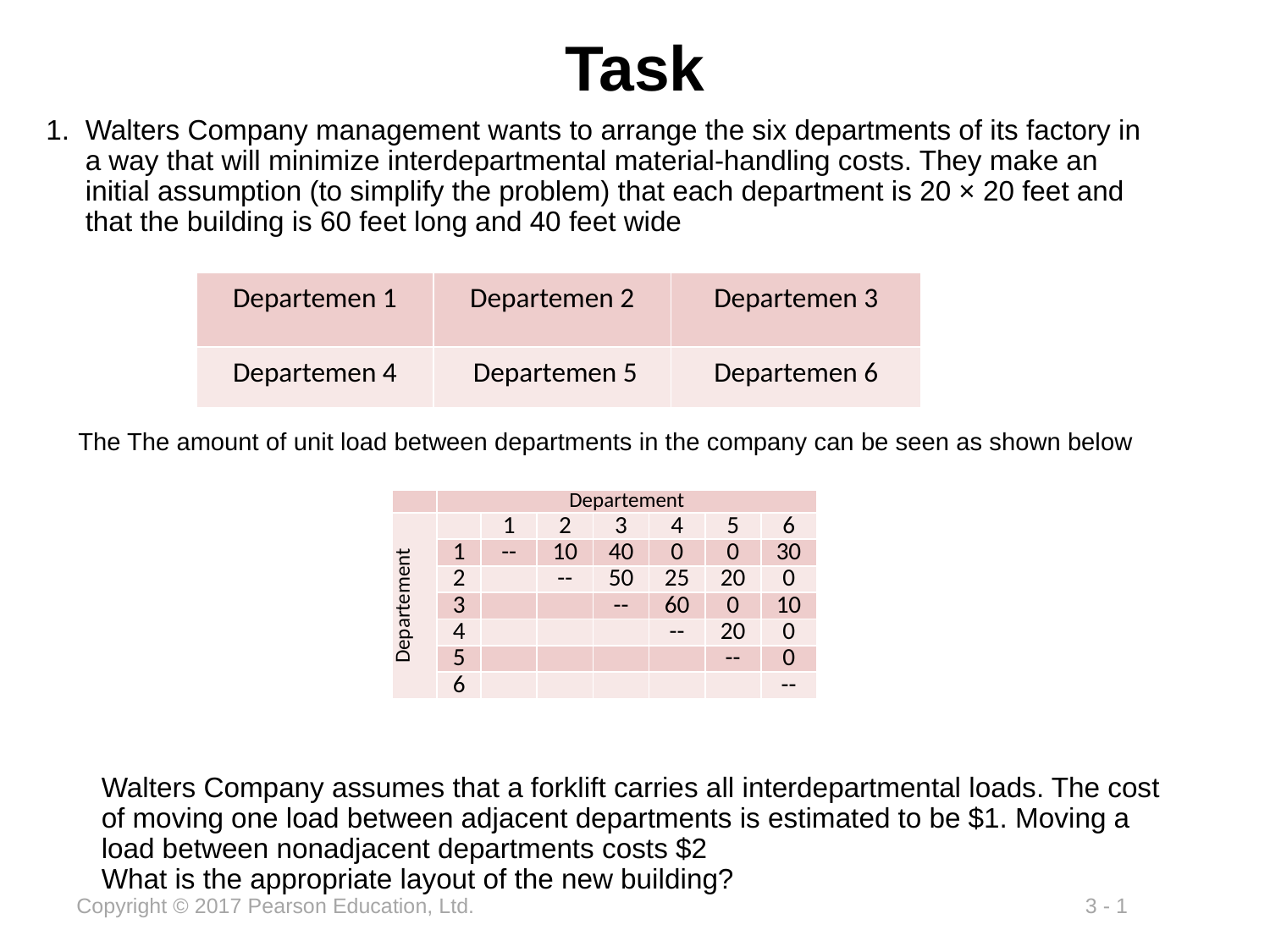

# Task
Walters Company management wants to arrange the six departments of its factory in a way that will minimize interdepartmental material-handling costs. They make an initial assumption (to simplify the problem) that each department is 20 × 20 feet and that the building is 60 feet long and 40 feet wide

The The amount of unit load between departments in the company can be seen as shown below

Walters Company assumes that a forklift carries all interdepartmental loads. The cost of moving one load between adjacent departments is estimated to be $1. Moving a load between nonadjacent departments costs $2
What is the appropriate layout of the new building?

| Departemen 1 | Departemen 2 | Departemen 3 |
| --- | --- | --- |
| Departemen 4 | Departemen 5 | Departemen 6 |
|  | Departement |  |  |  |  |  |  |
| --- | --- | --- | --- | --- | --- | --- | --- |
| Departement |  | 1 | 2 | 3 | 4 | 5 | 6 |
|  | 1 | -- | 10 | 40 | 0 | 0 | 30 |
|  | 2 |  | -- | 50 | 25 | 20 | 0 |
|  | 3 |  |  | -- | 60 | 0 | 10 |
|  | 4 |  |  |  | -- | 20 | 0 |
|  | 5 |  |  |  |  | -- | 0 |
|  | 6 |  |  |  |  |  | -- |